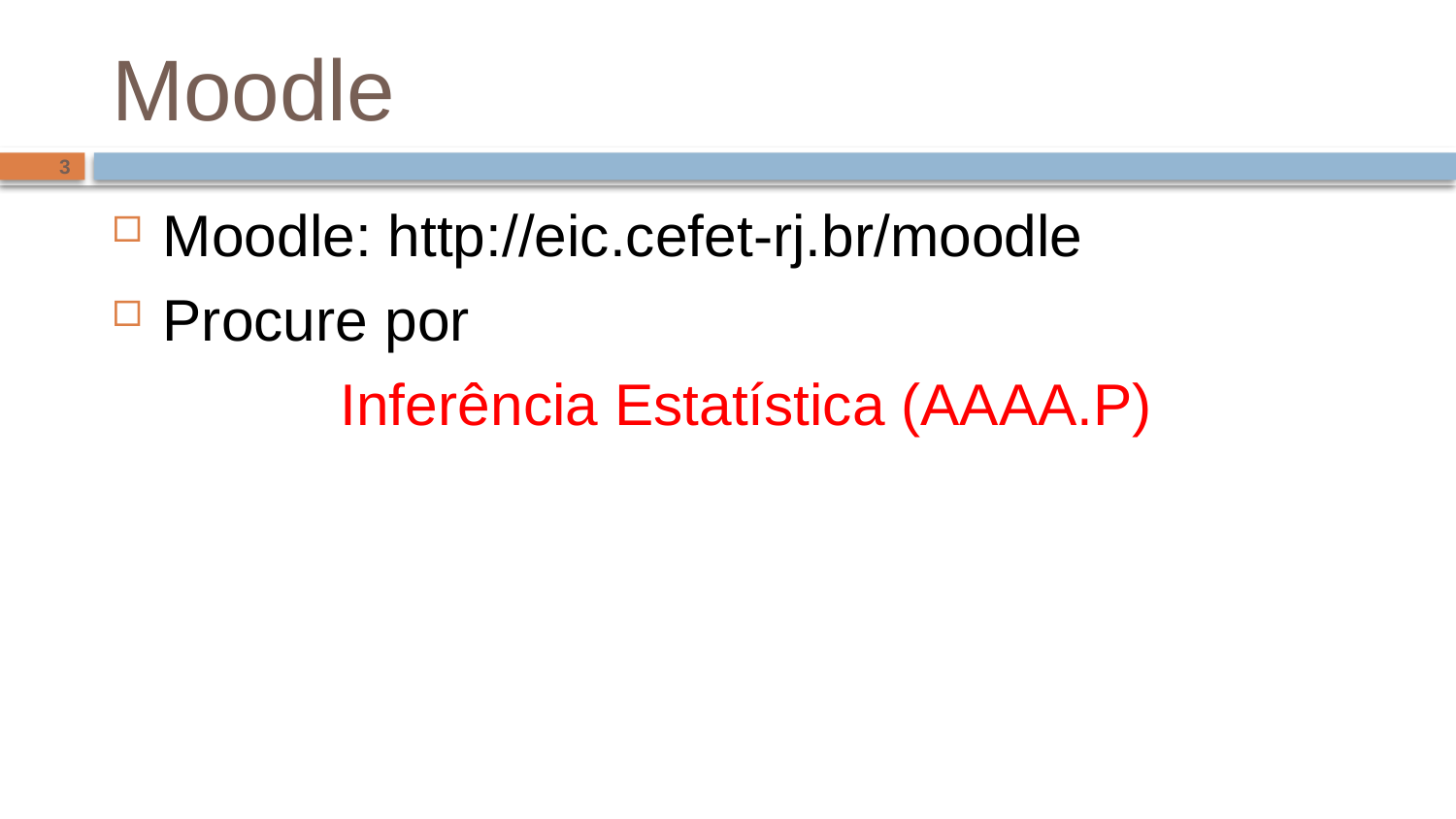

# Moodle
3
Moodle: http://eic.cefet-rj.br/moodle
Procure por
Inferência Estatística (AAAA.P)